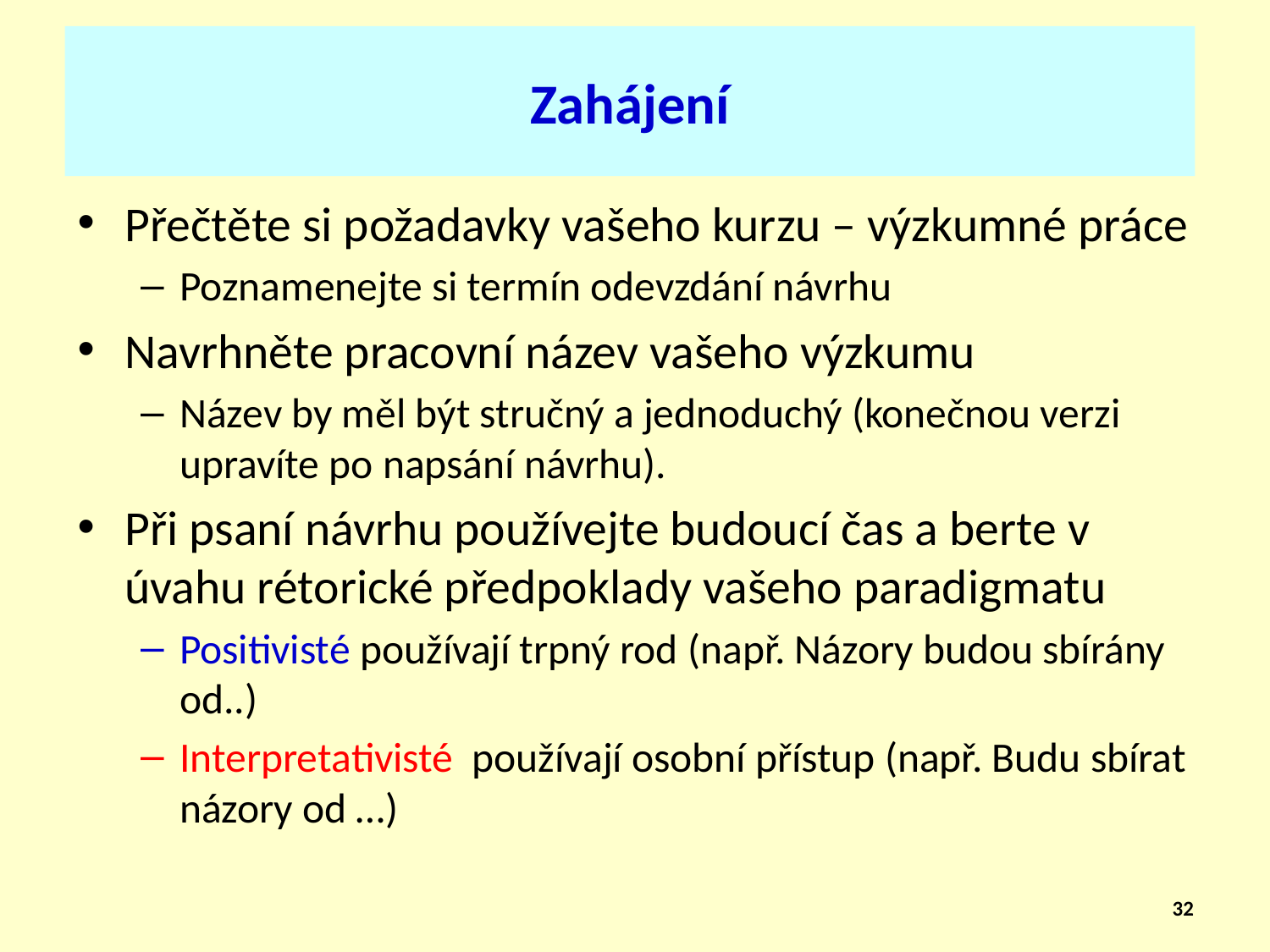

# Zahájení
Přečtěte si požadavky vašeho kurzu – výzkumné práce
Poznamenejte si termín odevzdání návrhu
Navrhněte pracovní název vašeho výzkumu
Název by měl být stručný a jednoduchý (konečnou verzi upravíte po napsání návrhu).
Při psaní návrhu používejte budoucí čas a berte v úvahu rétorické předpoklady vašeho paradigmatu
Positivisté používají trpný rod (např. Názory budou sbírány od..)
Interpretativisté  používají osobní přístup (např. Budu sbírat názory od …)
32